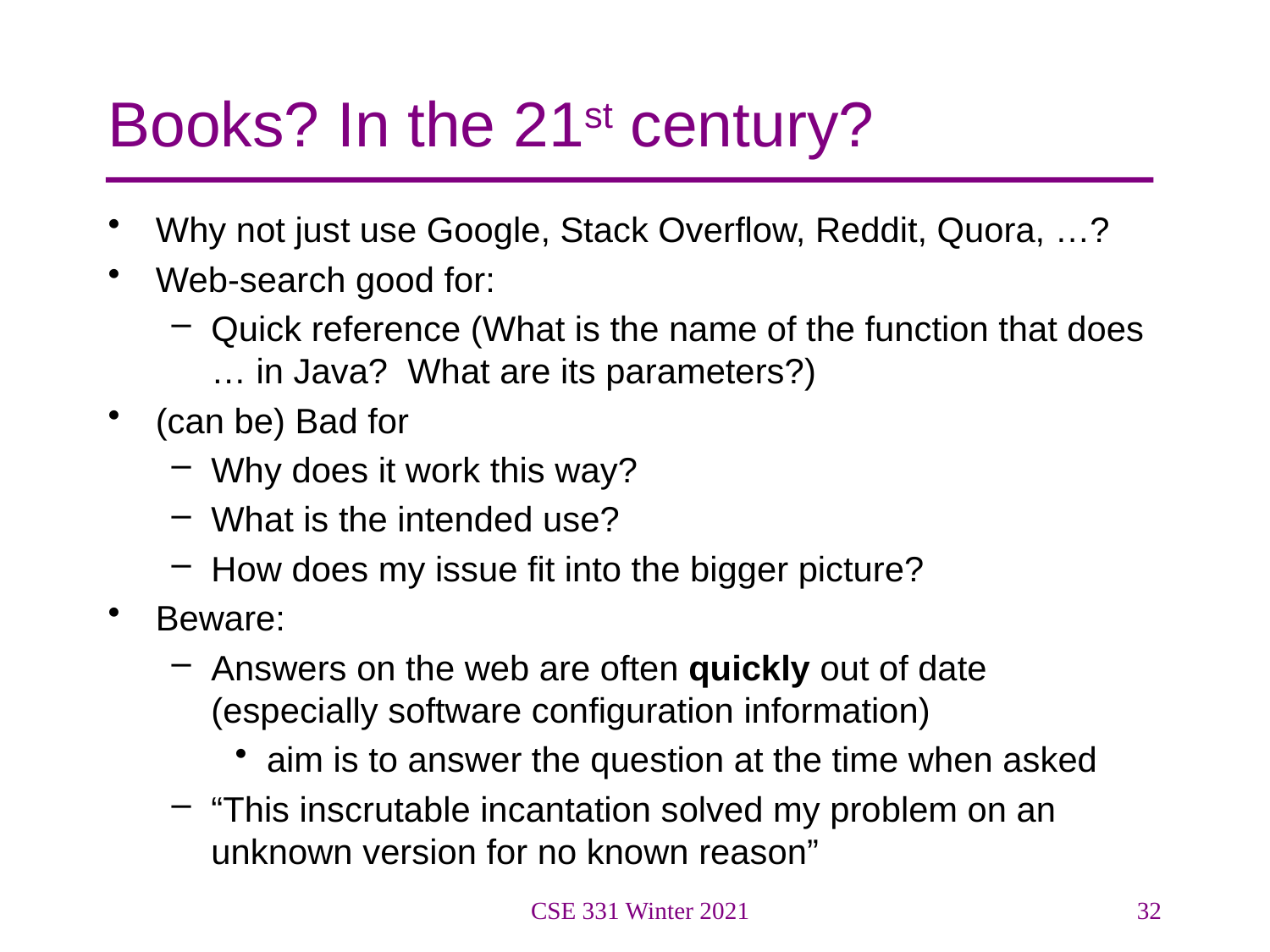

# Books? In the 21st century?
Why not just use Google, Stack Overflow, Reddit, Quora, …?
Web-search good for:
Quick reference (What is the name of the function that does … in Java?  What are its parameters?)
(can be) Bad for
Why does it work this way?
What is the intended use?
How does my issue fit into the bigger picture?
Beware:
Answers on the web are often quickly out of date (especially software configuration information)
aim is to answer the question at the time when asked
“This inscrutable incantation solved my problem on an unknown version for no known reason”
CSE 331 Winter 2021
32